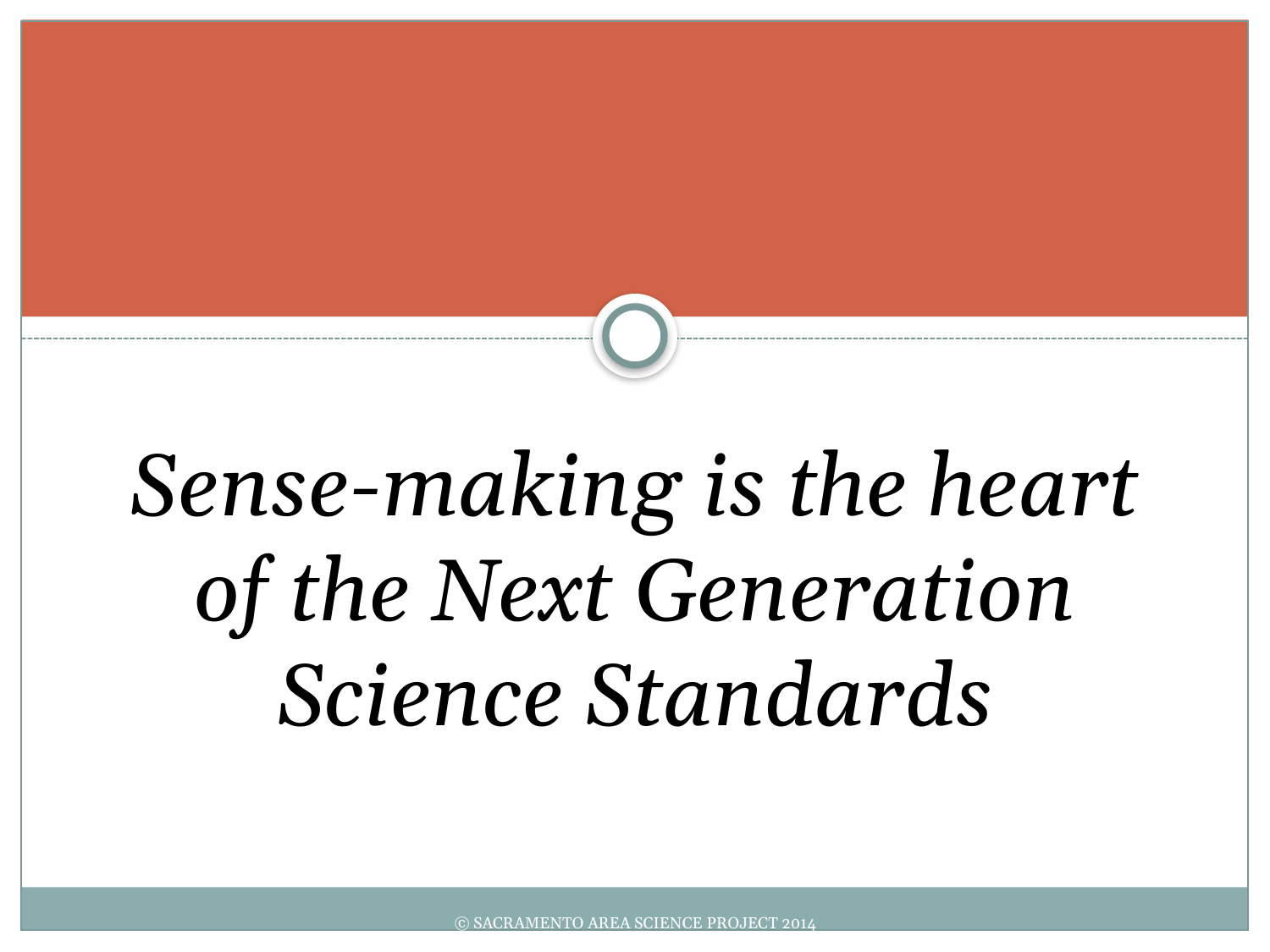

# Sense-making is the heart of the Next Generation Science Standards
© Sacramento area science project 2014